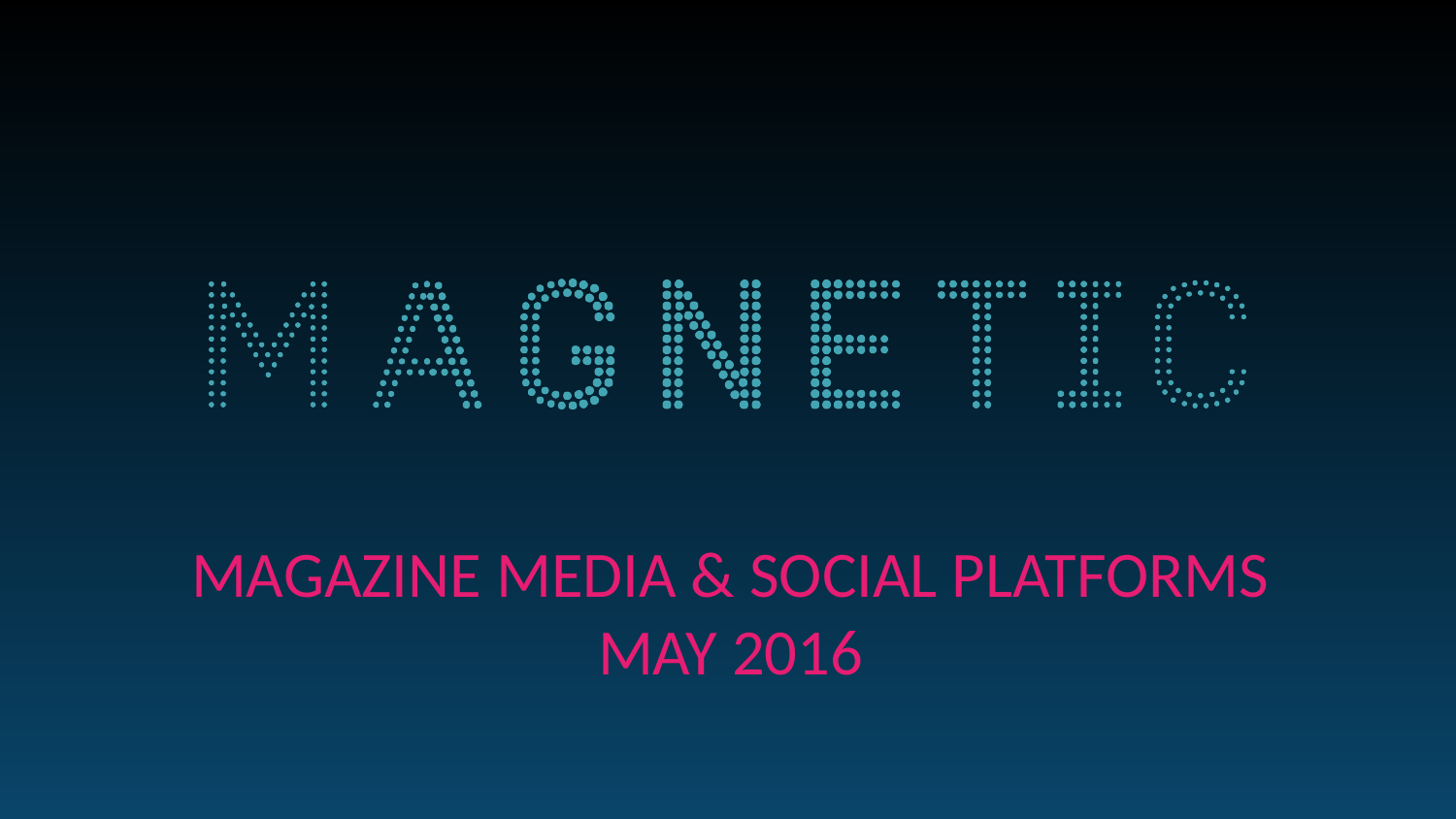

Magazine media & social platforms
May 2016